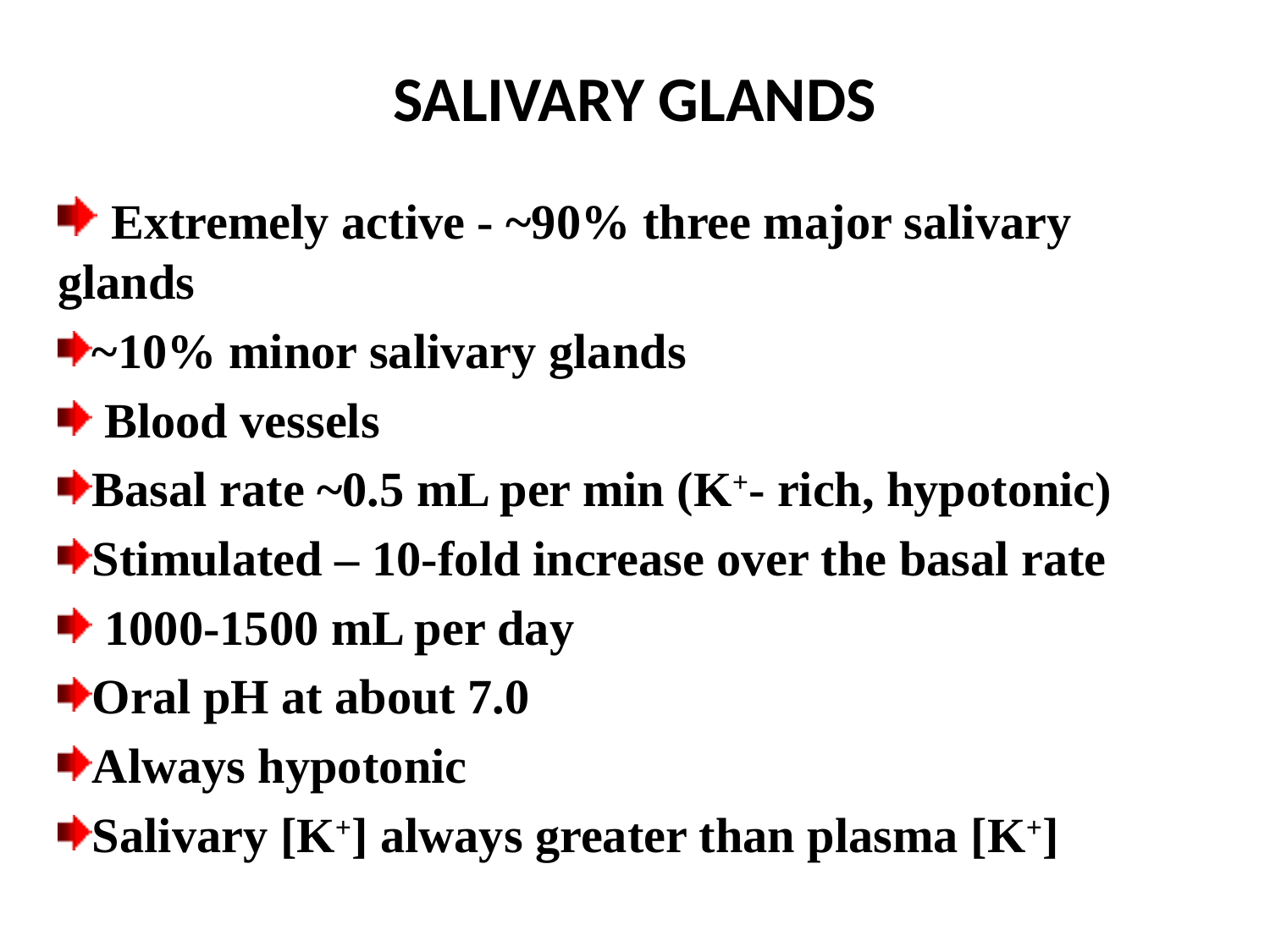

# SALIVARY GLANDS
 Extremely active - ~90% three major salivary 	glands
~10% minor salivary glands
 Blood vessels
Basal rate ~0.5 mL per min (K+- rich, hypotonic)
Stimulated – 10-fold increase over the basal rate
 1000-1500 mL per day
Oral pH at about 7.0
Always hypotonic
Salivary [K+] always greater than plasma [K+]